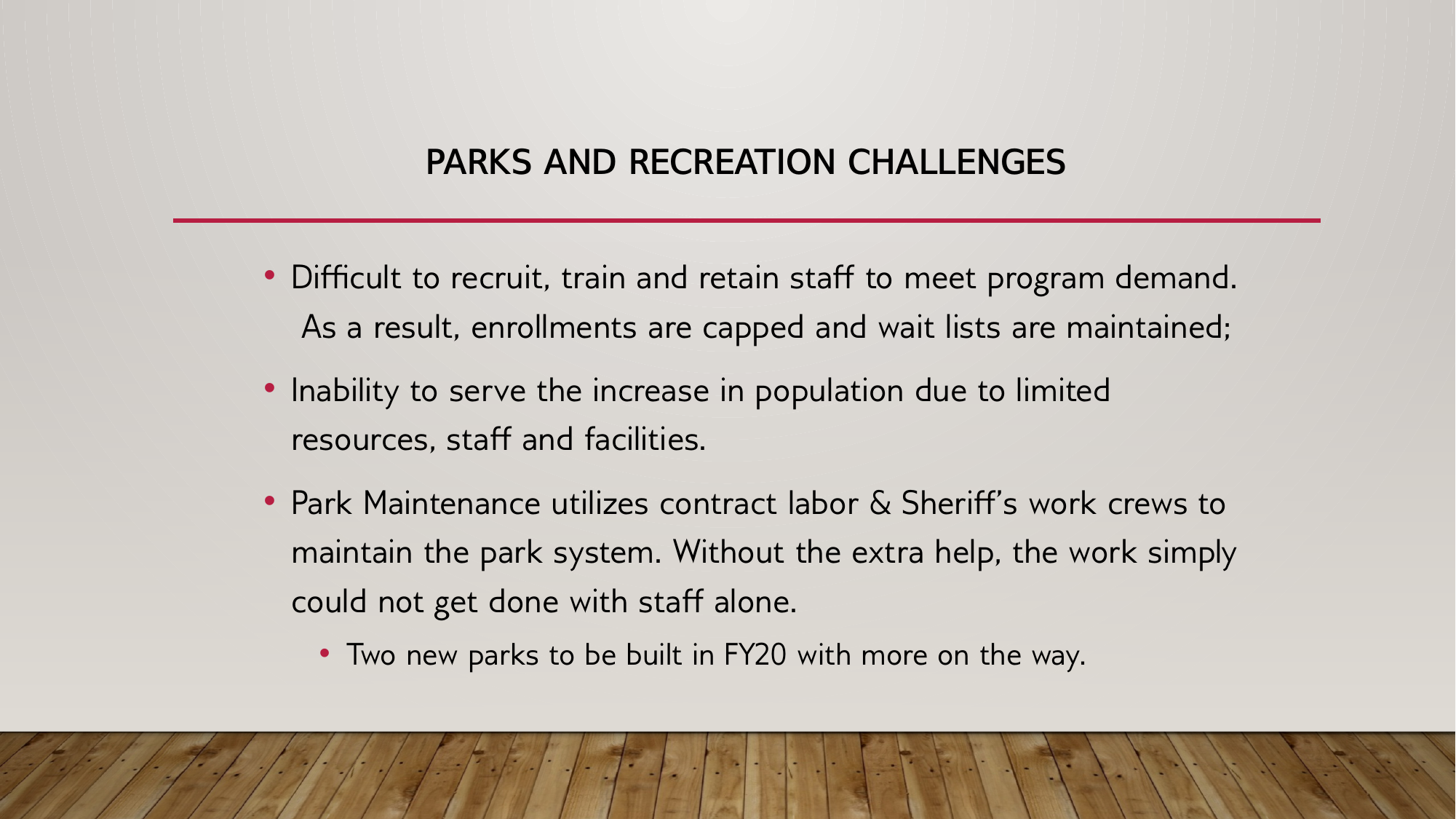

# Parks and recreation challenges
Difficult to recruit, train and retain staff to meet program demand.  As a result, enrollments are capped and wait lists are maintained;
Inability to serve the increase in population due to limited resources, staff and facilities.
Park Maintenance utilizes contract labor & Sheriff’s work crews to maintain the park system. Without the extra help, the work simply could not get done with staff alone.
Two new parks to be built in FY20 with more on the way.